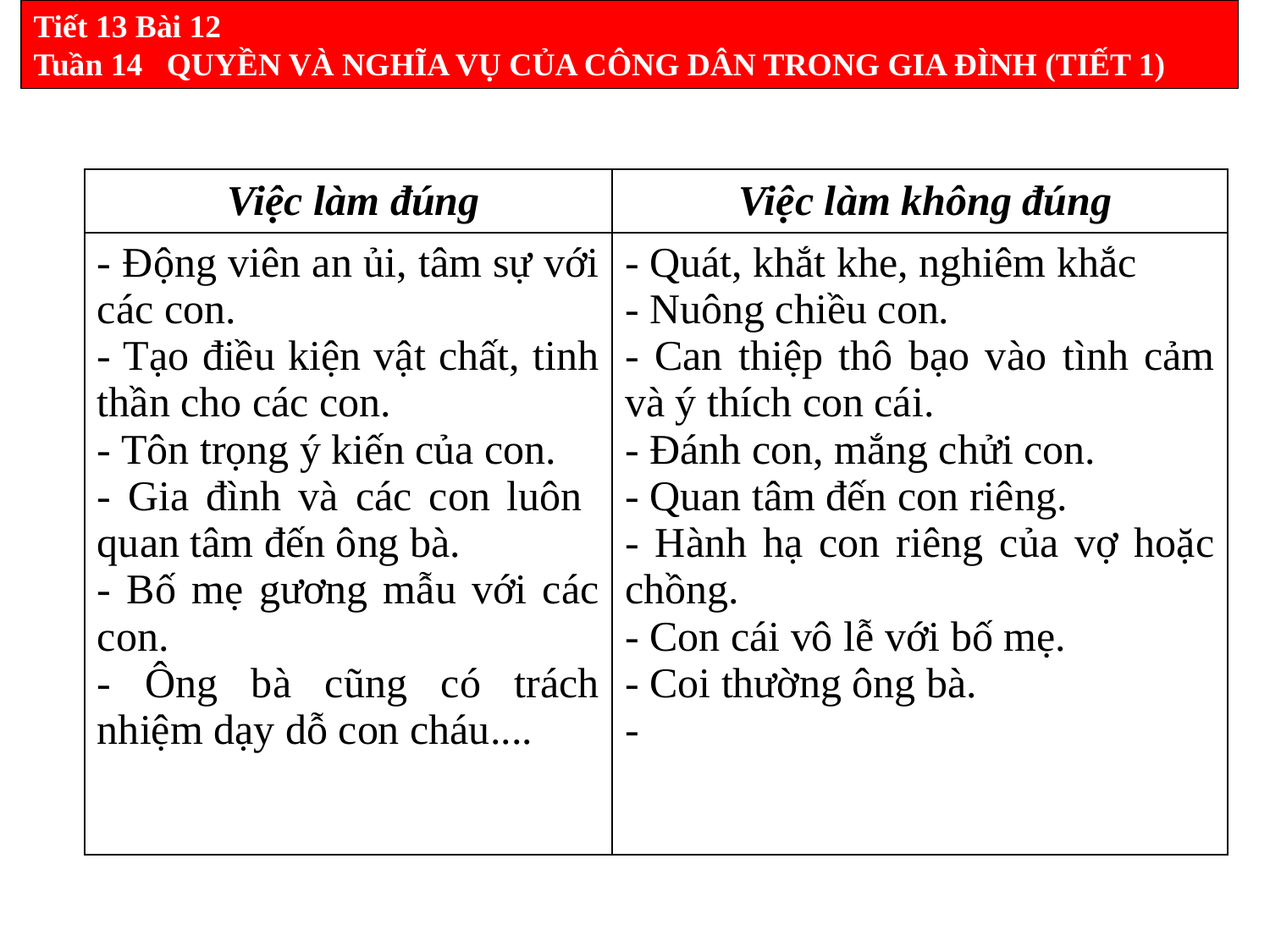

Tiết 13 Bài 12
Tuần 14   QUYỀN VÀ NGHĨA VỤ CỦA CÔNG DÂN TRONG GIA ĐÌNH (TIẾT 1)
| Việc làm đúng | Việc làm không đúng |
| --- | --- |
| - Động viên an ủi, tâm sự với các con. - Tạo điều kiện vật chất, tinh thần cho các con. - Tôn trọng ý kiến của con. - Gia đình và các con luôn quan tâm đến ông bà. - Bố mẹ gương mẫu với các con. - Ông bà cũng có trách nhiệm dạy dỗ con cháu.... | - Quát, khắt khe, nghiêm khắc - Nuông chiều con. - Can thiệp thô bạo vào tình cảm và ý thích con cái. - Đánh con, mắng chửi con. - Quan tâm đến con riêng. - Hành hạ con riêng của vợ hoặc chồng. - Con cái vô lễ với bố mẹ. - Coi thường ông bà. - |